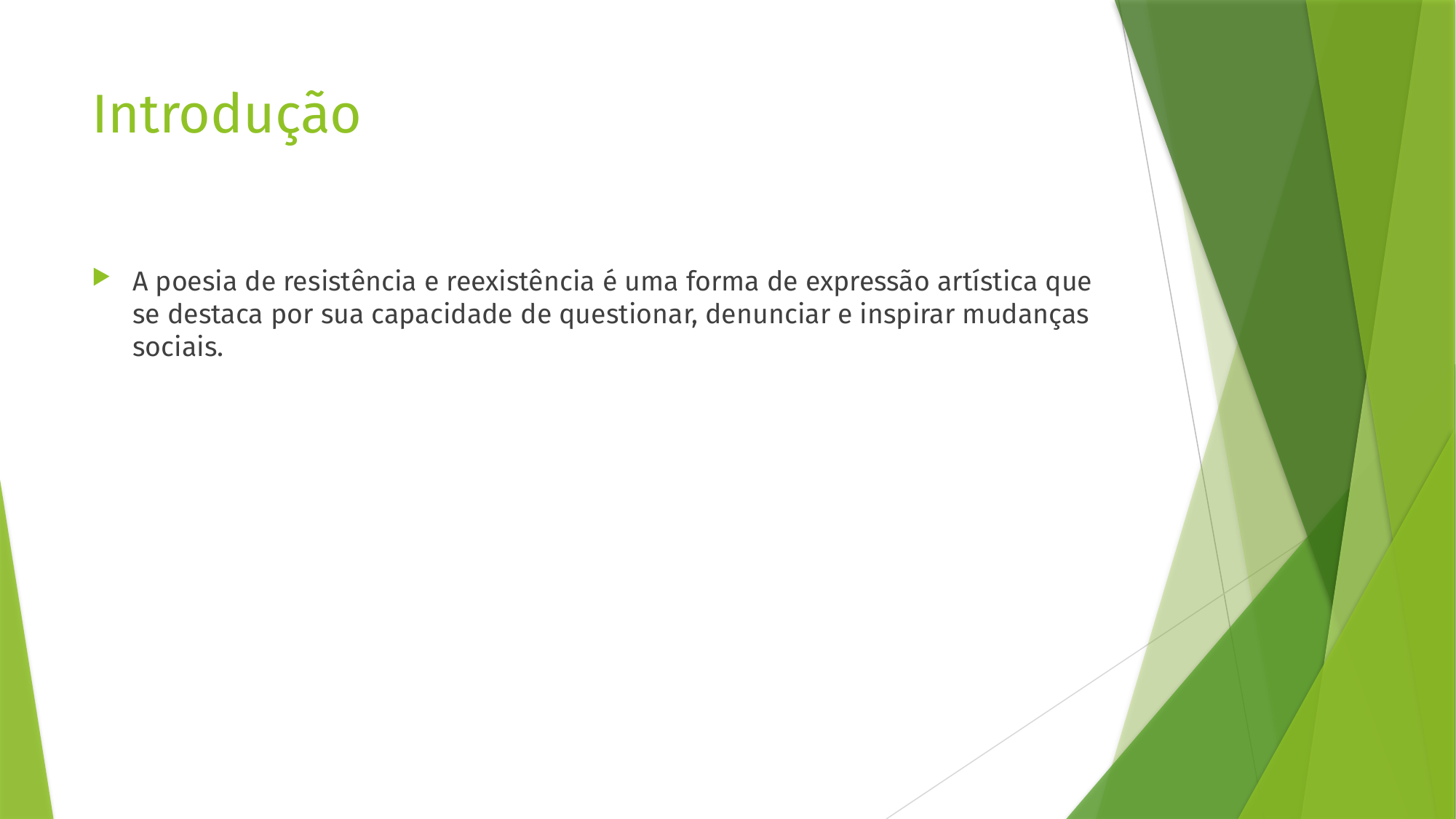

# Introdução
A poesia de resistência e reexistência é uma forma de expressão artística que se destaca por sua capacidade de questionar, denunciar e inspirar mudanças sociais.